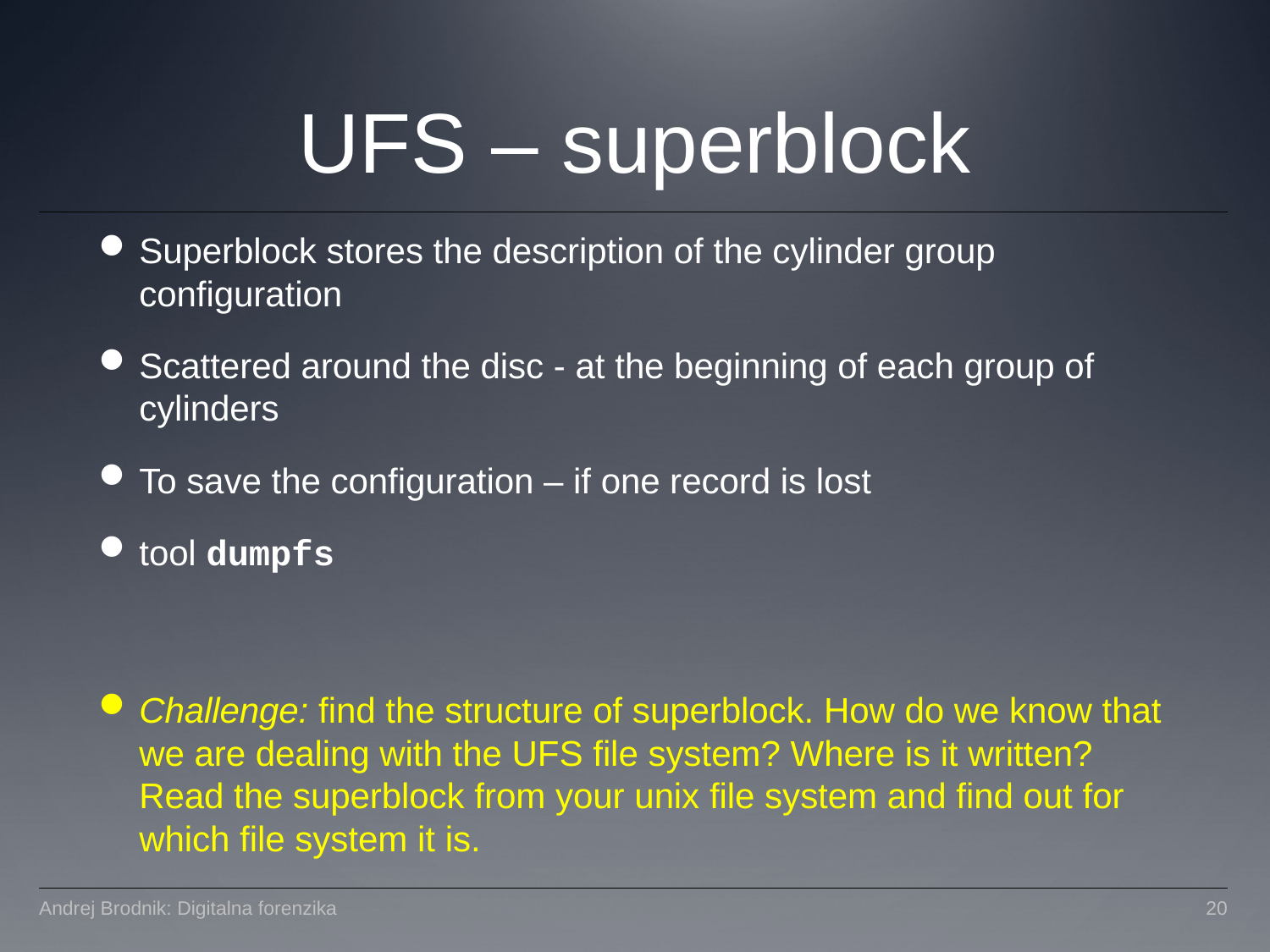

UFS – superblock
Superblock stores the description of the cylinder group configuration
Scattered around the disc - at the beginning of each group of cylinders
To save the configuration – if one record is lost
tool dumpfs

Challenge: find the structure of superblock. How do we know that we are dealing with the UFS file system? Where is it written? Read the superblock from your unix file system and find out for which file system it is.

Andrej Brodnik: Digitalna forenzika
20